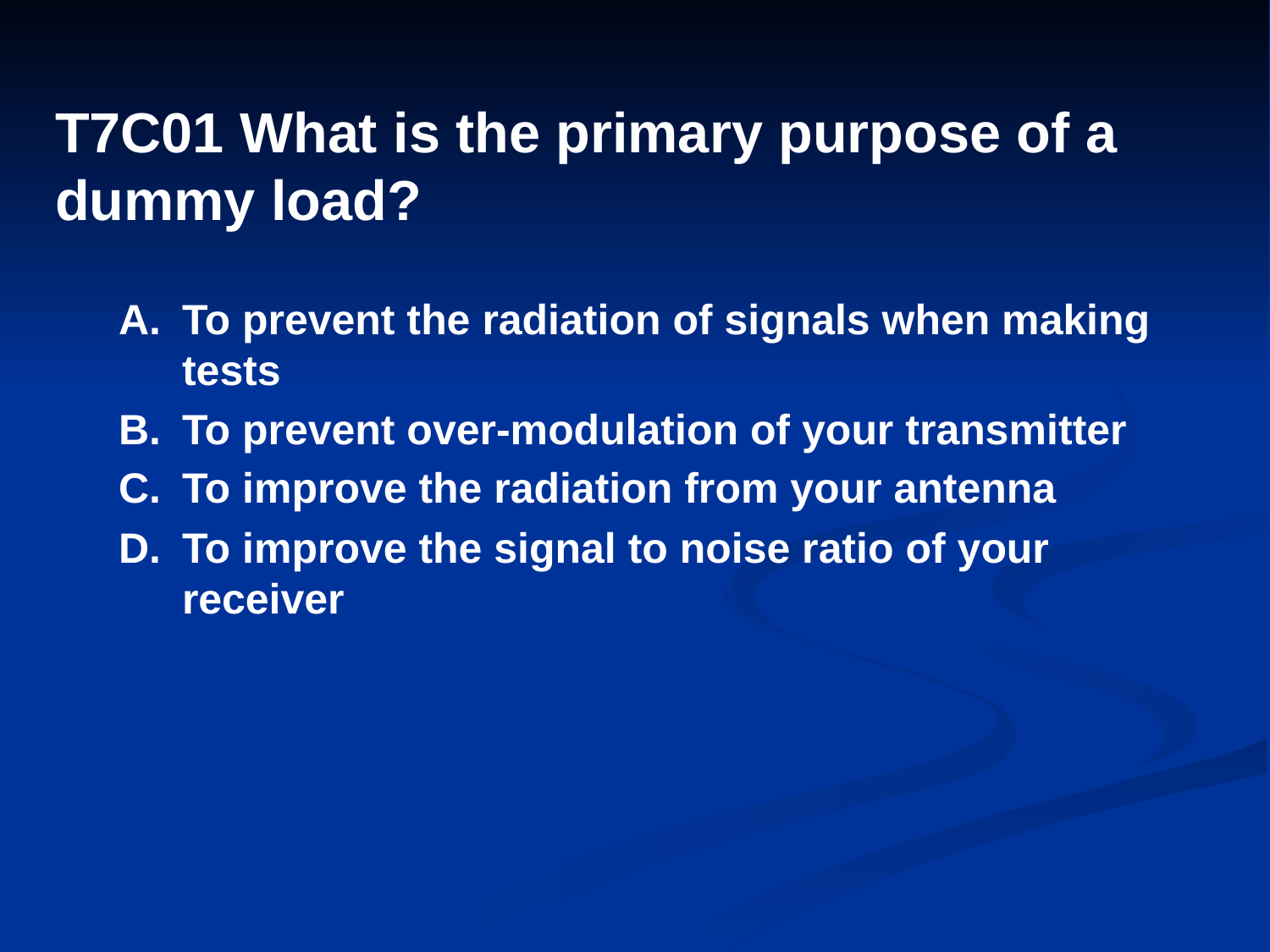

# T7C01 What is the primary purpose of a dummy load?
A.	To prevent the radiation of signals when making tests
B.	To prevent over-modulation of your transmitter
C.	To improve the radiation from your antenna
D.	To improve the signal to noise ratio of your receiver